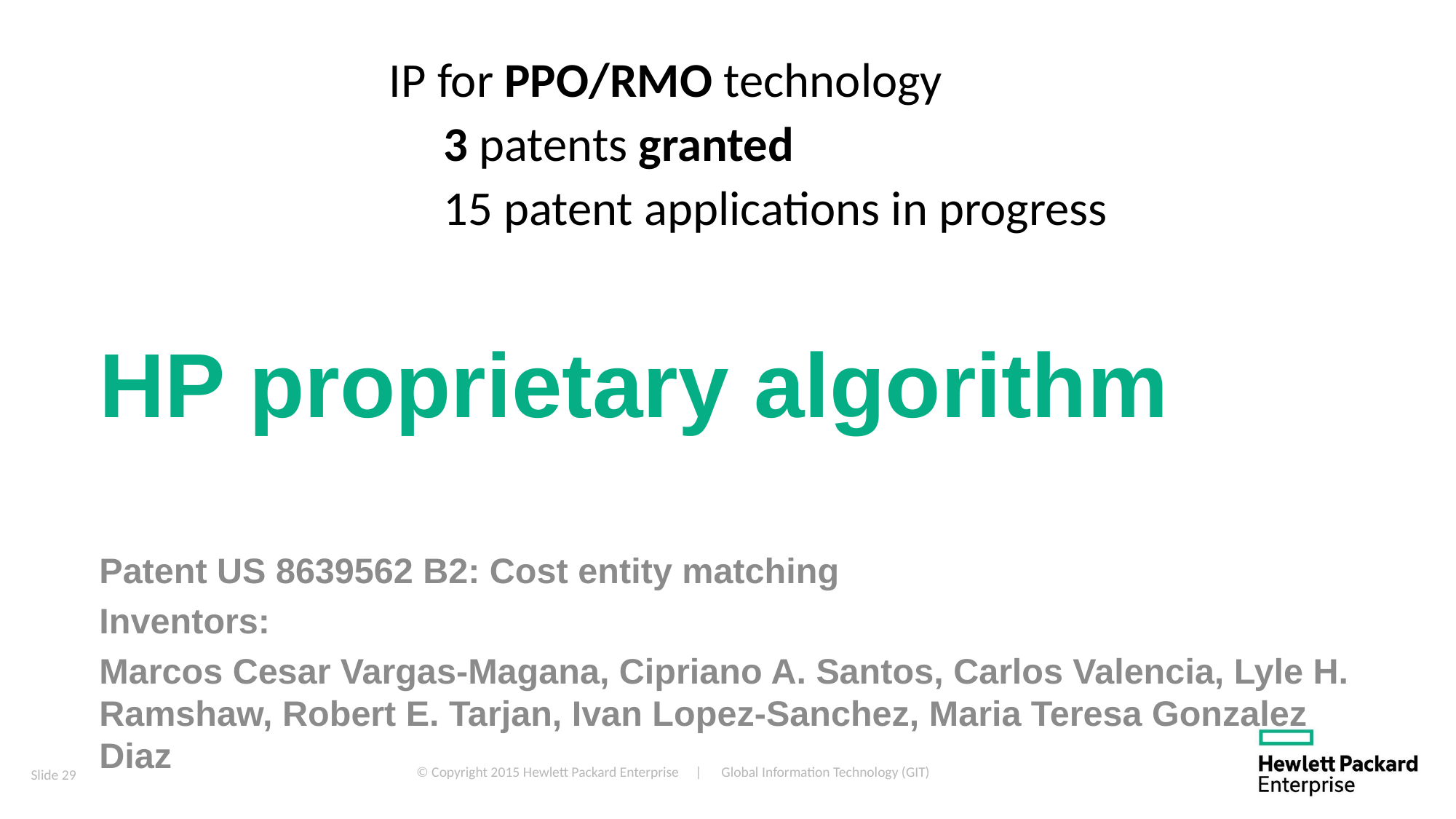

IP for PPO/RMO technology
3 patents granted
15 patent applications in progress

# HP proprietary algorithm
Patent US 8639562 B2: Cost entity matching
Inventors:
Marcos Cesar Vargas-Magana, Cipriano A. Santos, Carlos Valencia, Lyle H. Ramshaw, Robert E. Tarjan, Ivan Lopez-Sanchez, Maria Teresa Gonzalez Diaz